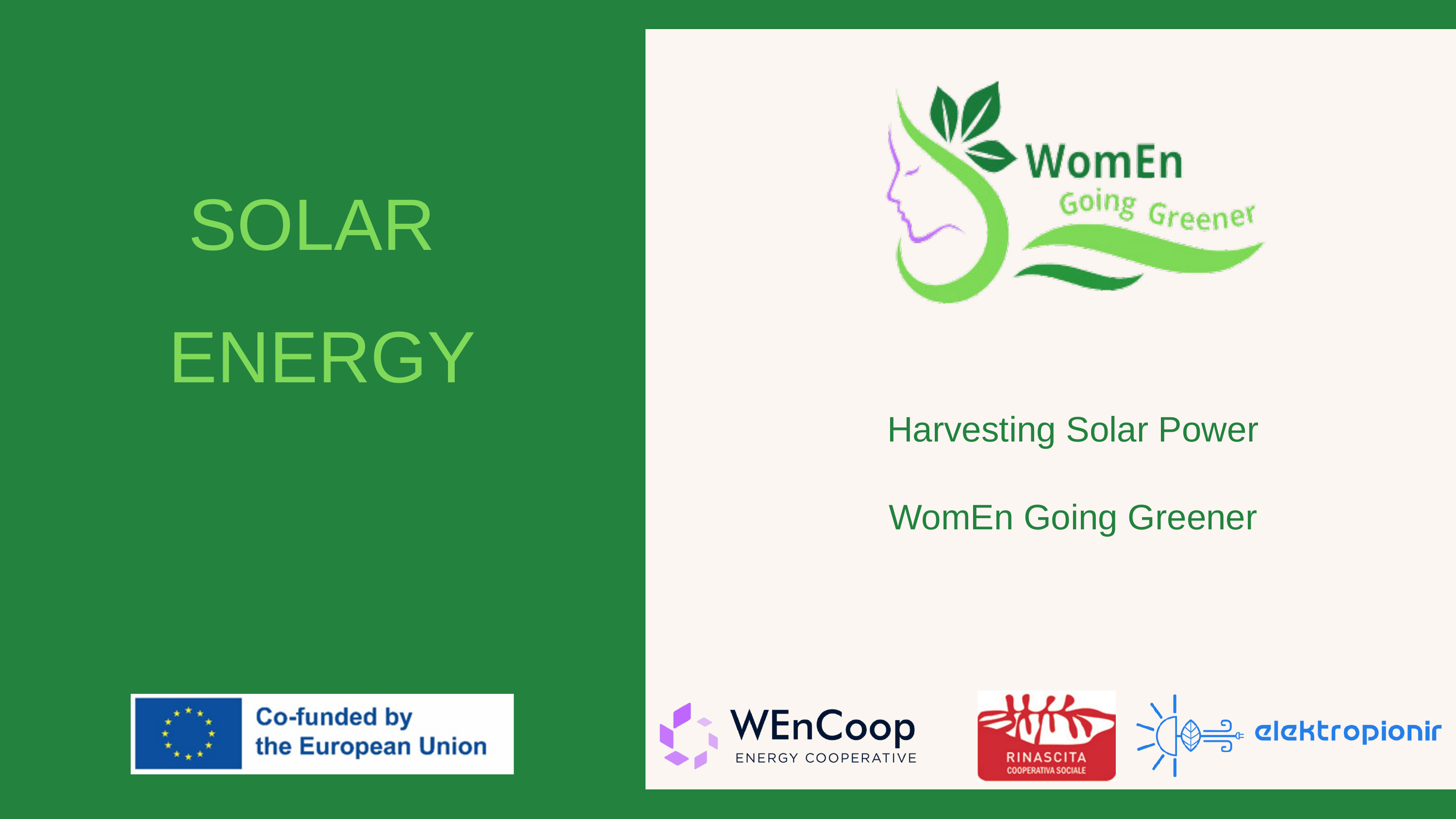

SOLAR
ENERGY
Harvesting Solar Power

WomEn Going Greener